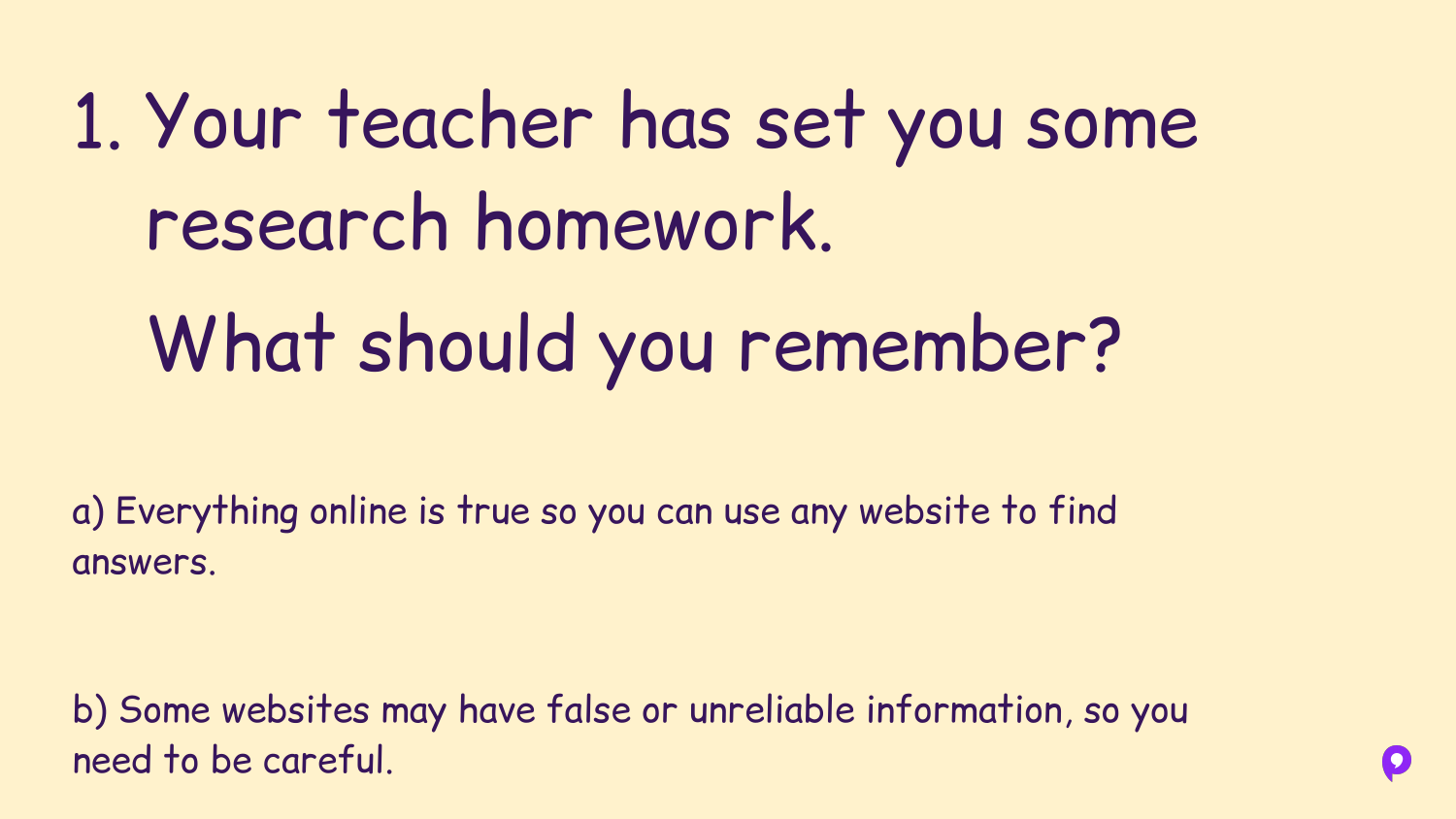

# Your teacher has set you some research homework.
What should you remember?
a) Everything online is true so you can use any website to find answers.

b) Some websites may have false or unreliable information, so you need to be careful.